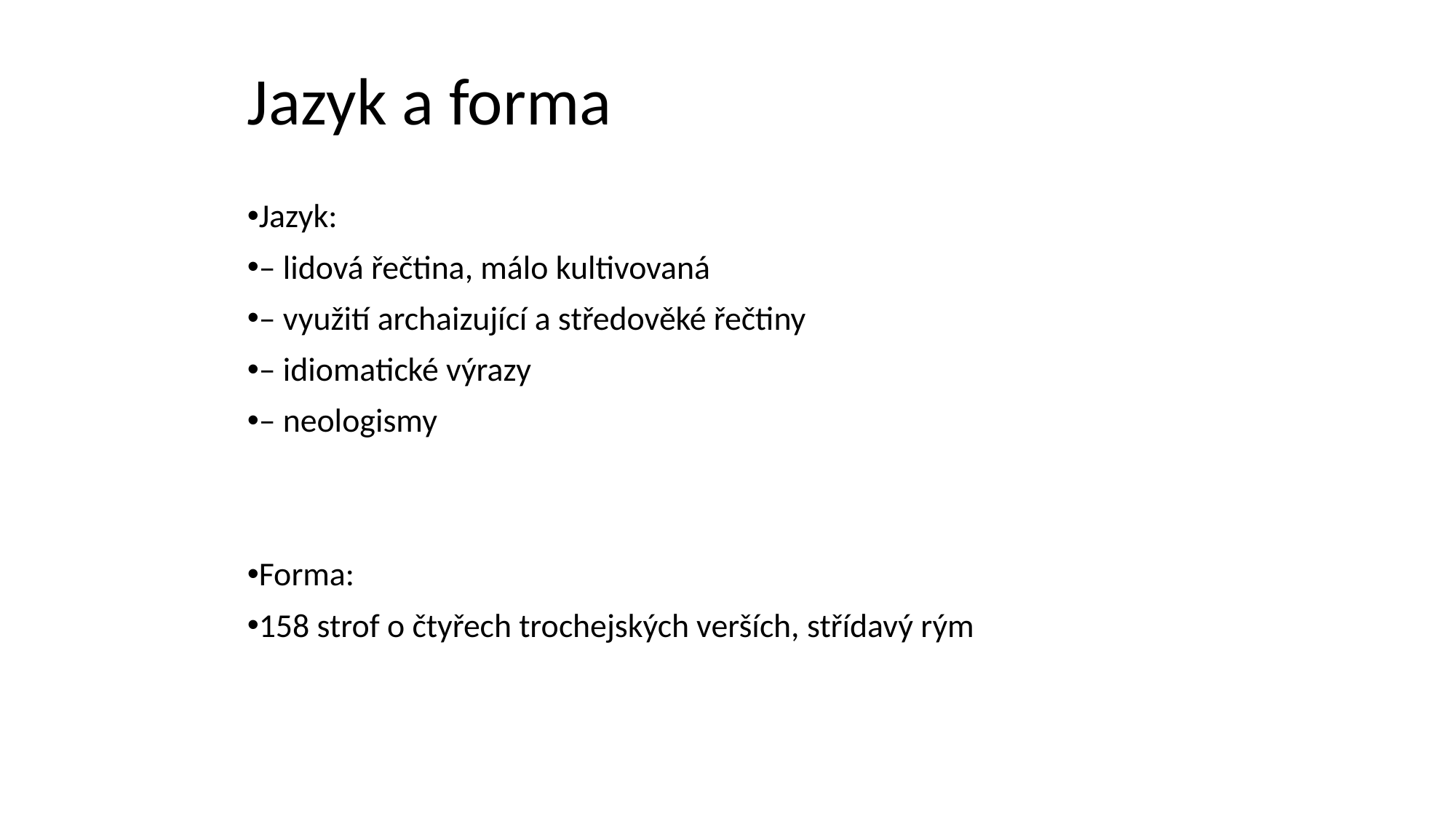

# Jazyk a forma
Jazyk:
– lidová řečtina, málo kultivovaná
– využití archaizující a středověké řečtiny
– idiomatické výrazy
– neologismy

Forma:
158 strof o čtyřech trochejských verších, střídavý rým